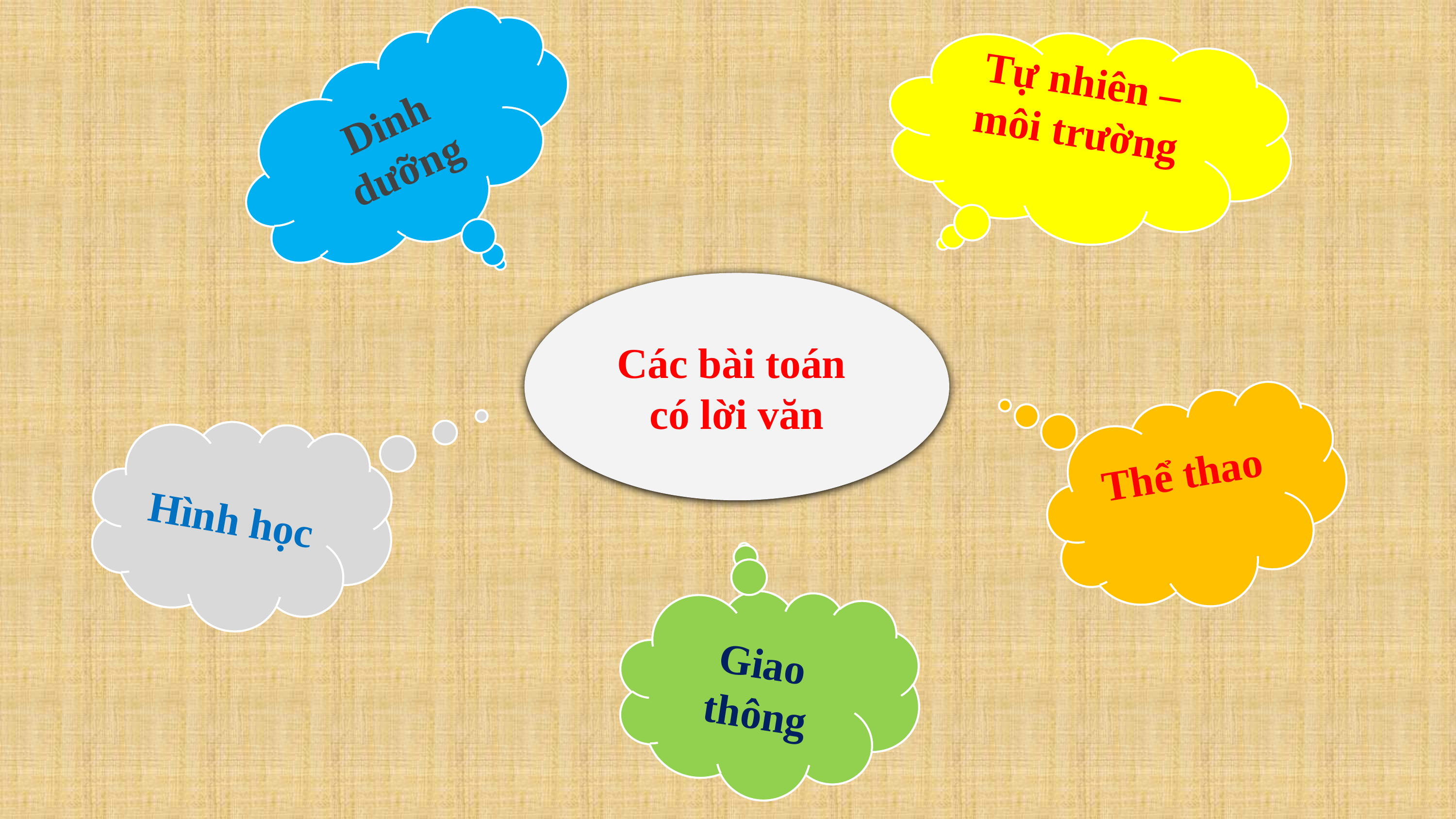

Tự nhiên – môi trường

Dinh dưỡng
Các bài toán
có lời văn
Thể thao

Hình học
Giao thông